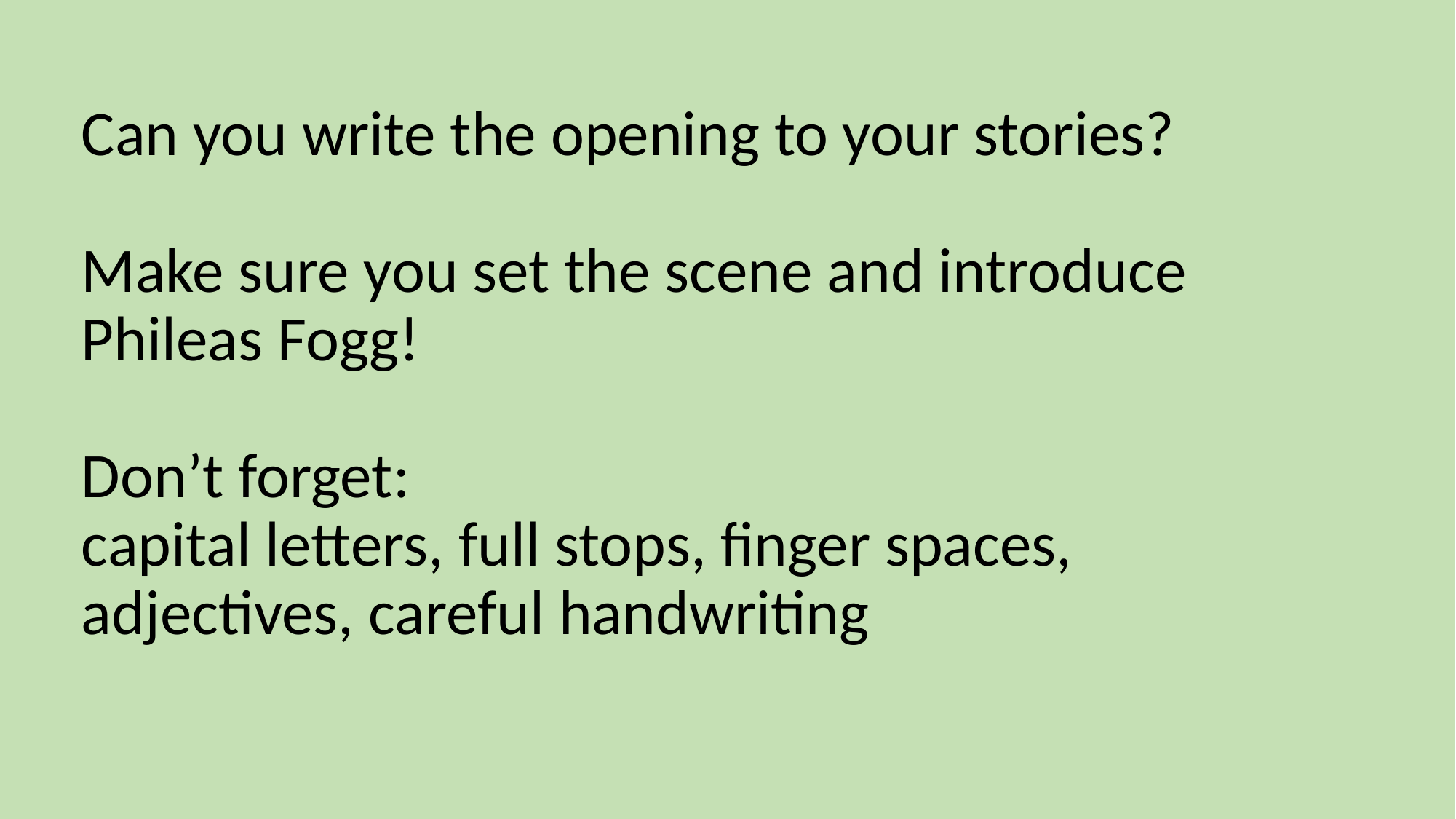

# Can you write the opening to your stories? Make sure you set the scene and introduce Phileas Fogg! Don’t forget: capital letters, full stops, finger spaces, adjectives, careful handwriting